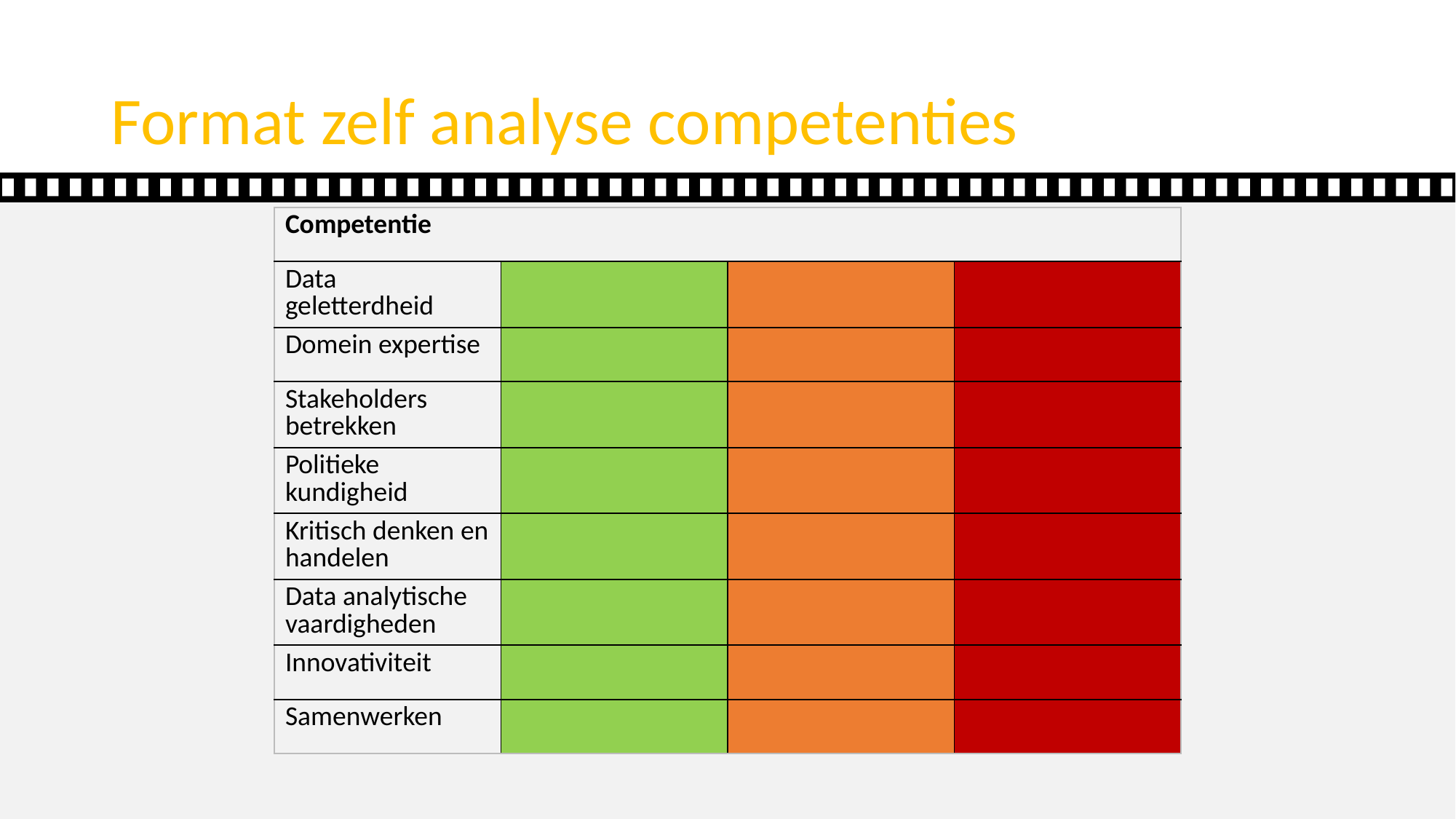

# Format zelf analyse competenties
| Competentie |  |  |  |
| --- | --- | --- | --- |
| Data geletterdheid |  |  |  |
| Domein expertise |  |  |  |
| Stakeholders betrekken |  |  |  |
| Politieke kundigheid |  |  |  |
| Kritisch denken en handelen |  |  |  |
| Data analytische vaardigheden |  |  |  |
| Innovativiteit |  |  |  |
| Samenwerken |  |  |  |